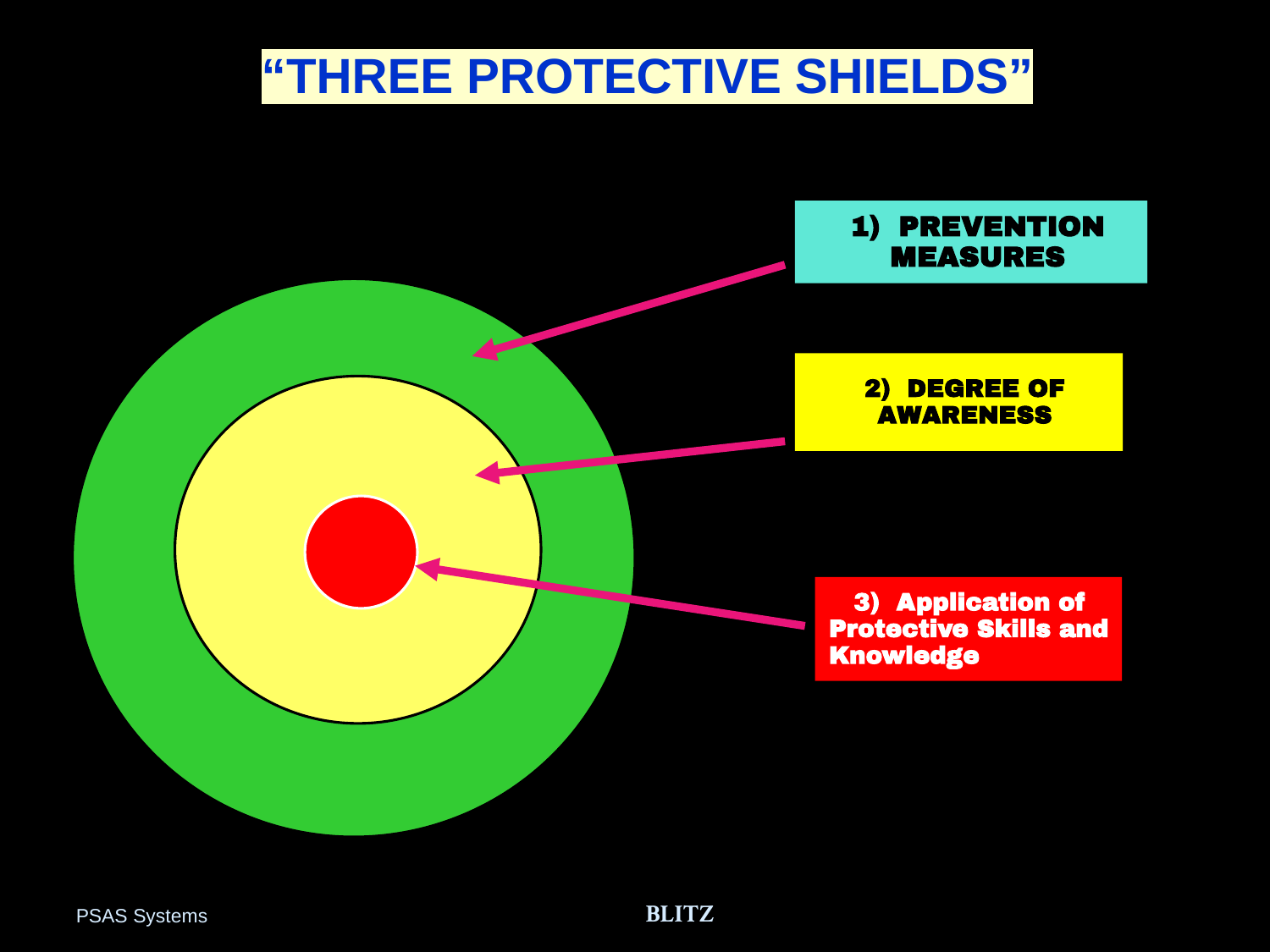

“THREE PROTECTIVE SHIELDS”
3 3)  Application of Protective Skills and Knowledge
2)  DEGREE OF AWARENESS
1)  PREVENTION MEASURES

PSAS Systems
BLITZ
2